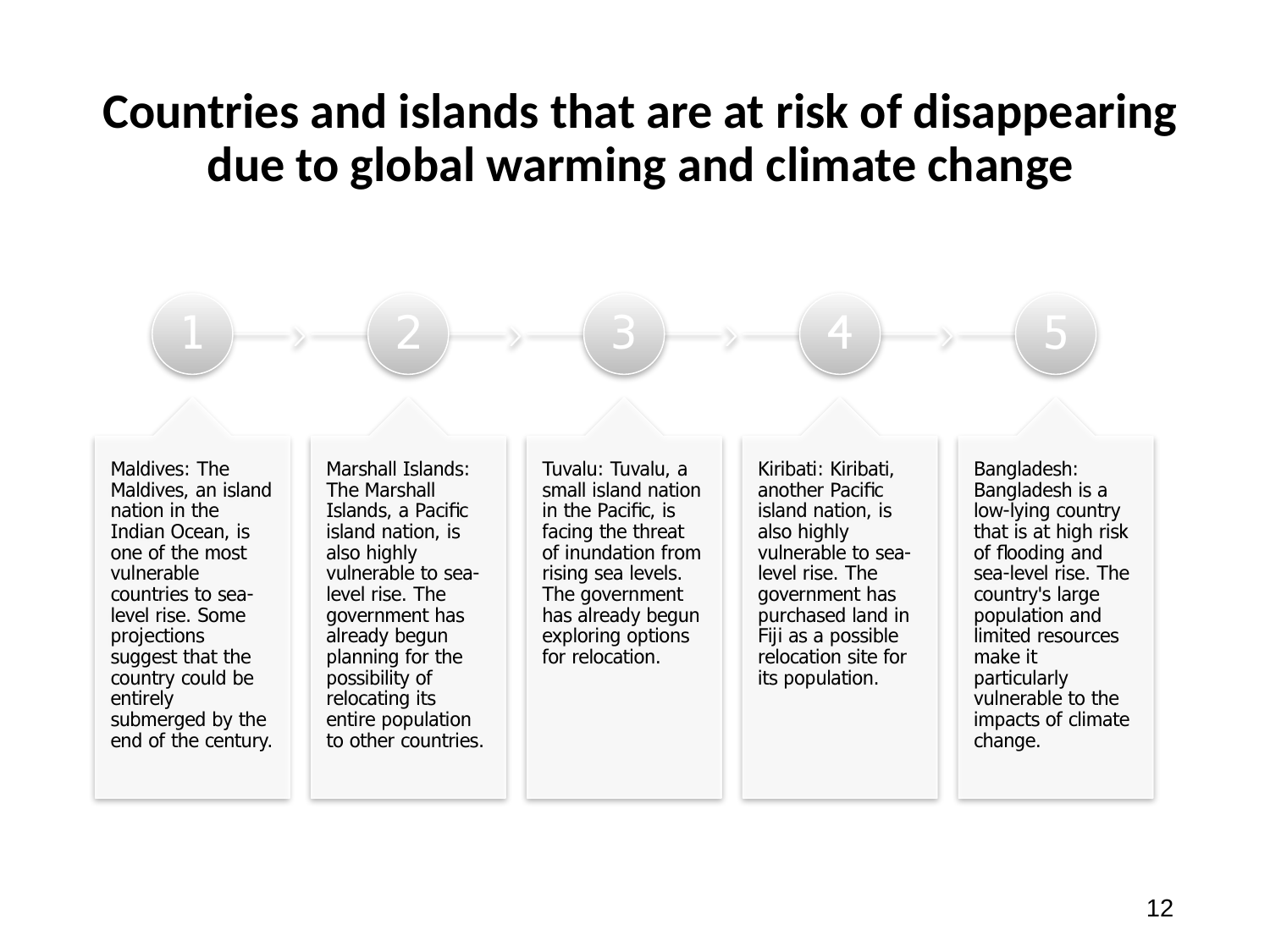

# Countries and islands that are at risk of disappearing due to global warming and climate change
1
Maldives: The Maldives, an island nation in the Indian Ocean, is one of the most vulnerable countries to sea-level rise. Some projections suggest that the country could be entirely submerged by the end of the century.
2
Marshall Islands: The Marshall Islands, a Pacific island nation, is also highly vulnerable to sea-level rise. The government has already begun planning for the possibility of relocating its entire population to other countries.
3
Tuvalu: Tuvalu, a small island nation in the Pacific, is facing the threat of inundation from rising sea levels. The government has already begun exploring options for relocation.
4
Kiribati: Kiribati, another Pacific island nation, is also highly vulnerable to sea-level rise. The government has purchased land in Fiji as a possible relocation site for its population.
5
Bangladesh: Bangladesh is a low-lying country that is at high risk of flooding and sea-level rise. The country's large population and limited resources make it particularly vulnerable to the impacts of climate change.
12